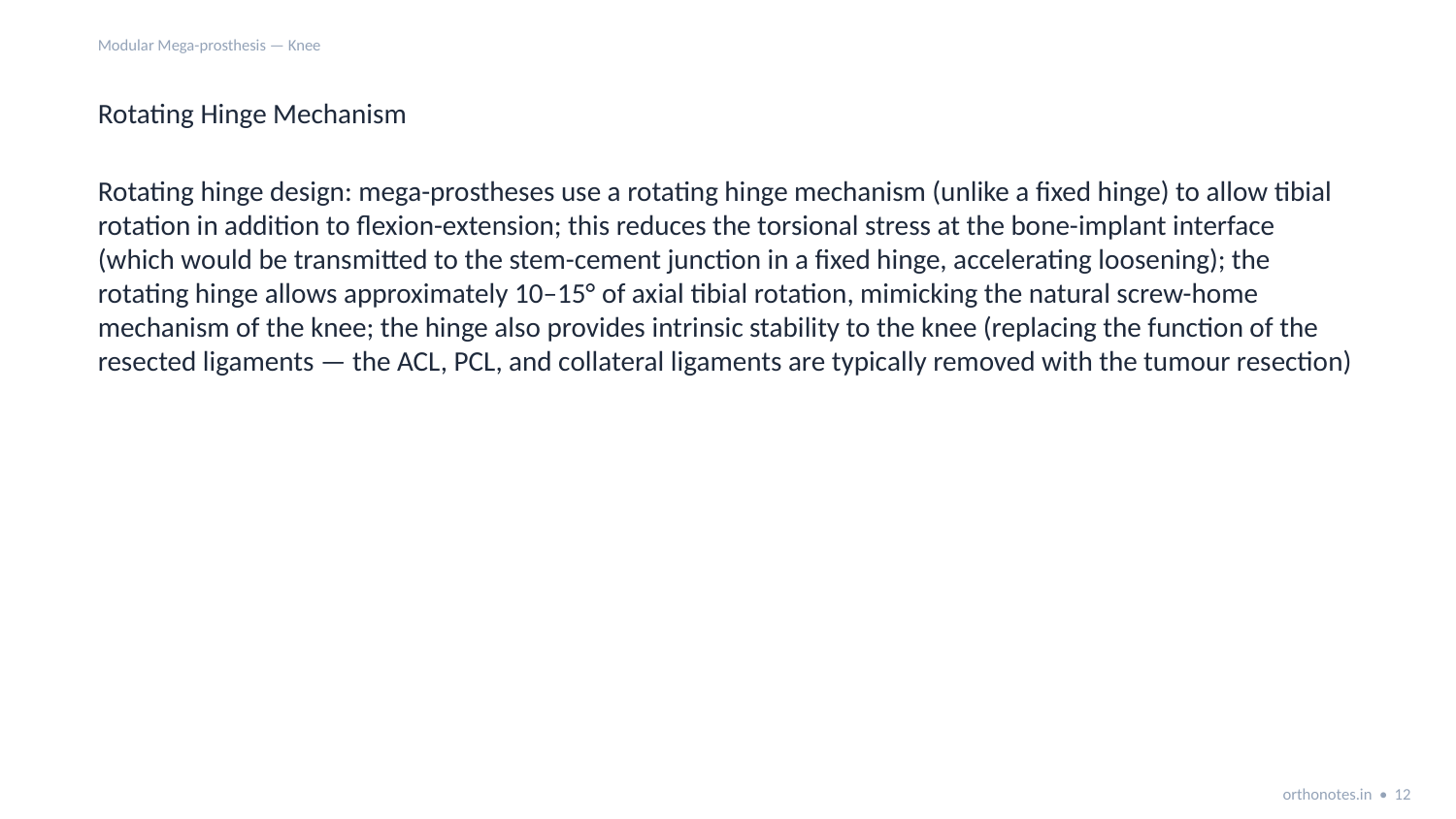

Modular Mega-prosthesis — Knee
Rotating Hinge Mechanism
Rotating hinge design: mega-prostheses use a rotating hinge mechanism (unlike a fixed hinge) to allow tibial rotation in addition to flexion-extension; this reduces the torsional stress at the bone-implant interface (which would be transmitted to the stem-cement junction in a fixed hinge, accelerating loosening); the rotating hinge allows approximately 10–15° of axial tibial rotation, mimicking the natural screw-home mechanism of the knee; the hinge also provides intrinsic stability to the knee (replacing the function of the resected ligaments — the ACL, PCL, and collateral ligaments are typically removed with the tumour resection)
orthonotes.in  •  12